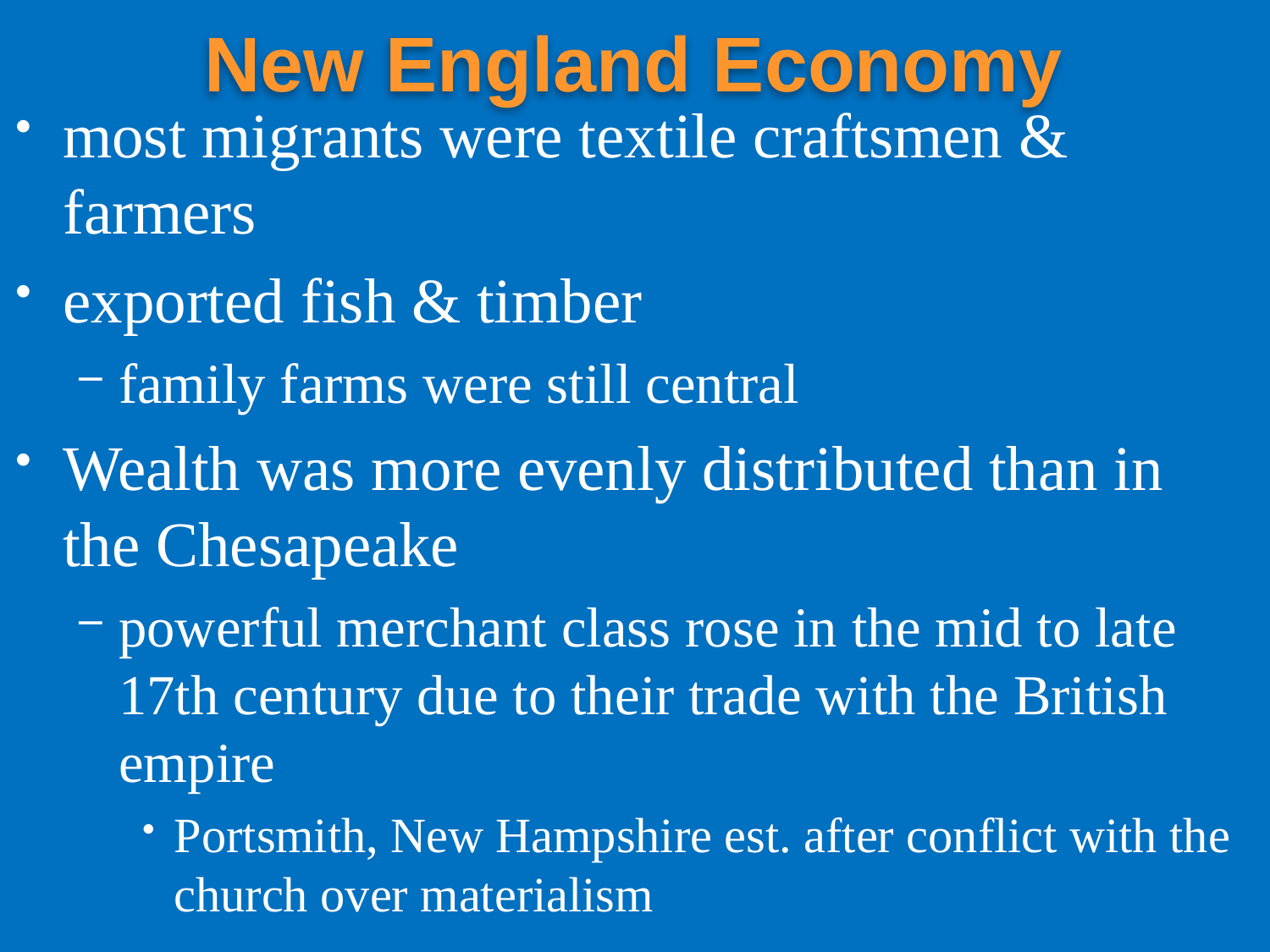

# New England Economy
most migrants were textile craftsmen & farmers
exported fish & timber
family farms were still central
Wealth was more evenly distributed than in the Chesapeake
powerful merchant class rose in the mid to late 17th century due to their trade with the British empire
Portsmith, New Hampshire est. after conflict with the church over materialism